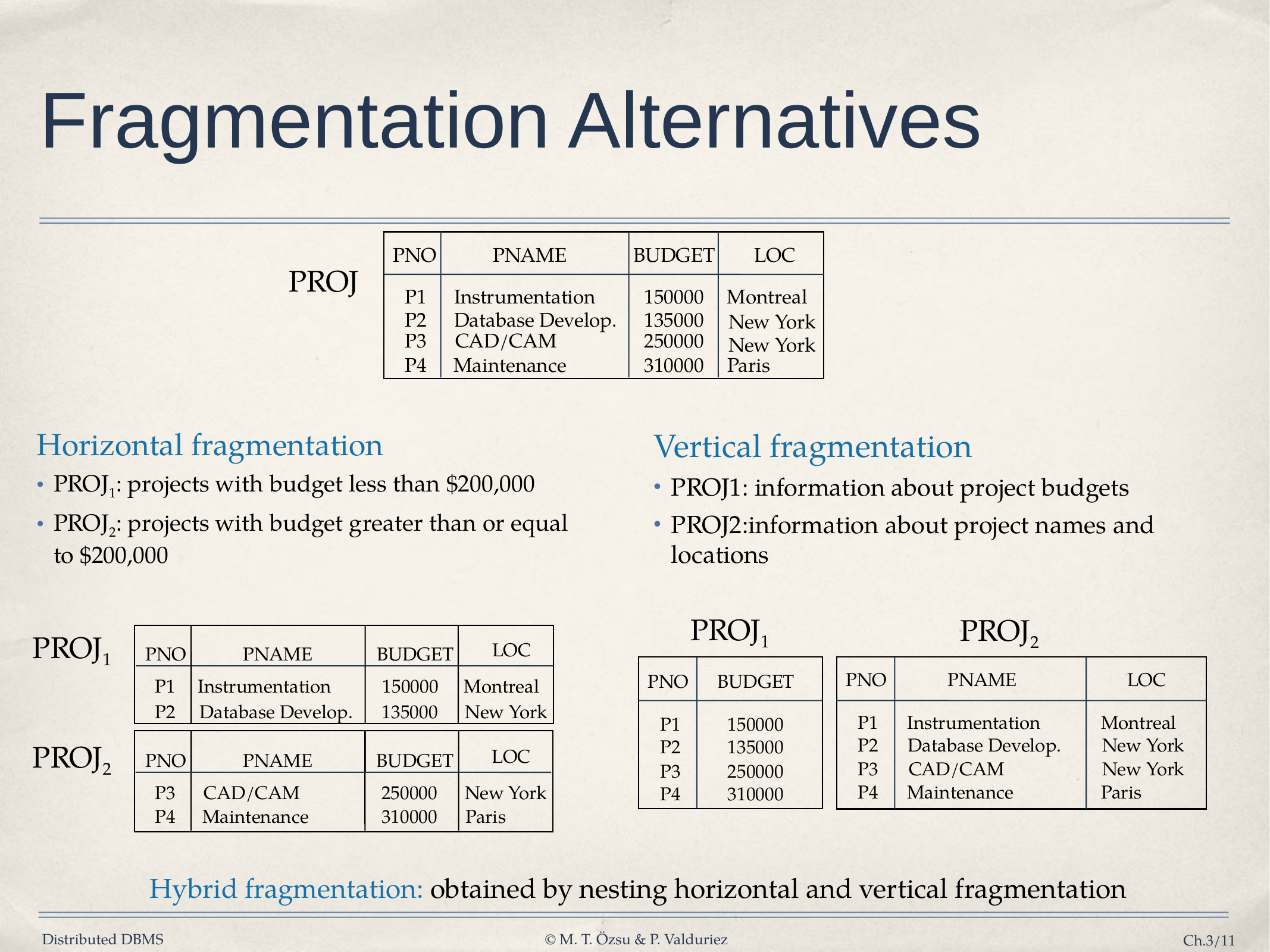

# Fragmentation Alternatives

PNO
PNAME
BUDGET
LOC

P1
Instrumentation
150000
Montreal
P2
Database Develop.
135000
New York
P3
CAD/CAM
250000
New York
P4
Maintenance
310000
Paris
PROJ
Horizontal fragmentation
PROJ1: projects with budget less than $200,000
PROJ2: projects with budget greater than or equal to $200,000
Vertical fragmentation
PROJ1: information about project budgets
PROJ2:information about project names and locations
PROJ1
PROJ2
PROJ1

LOC
PNO
PNAME
BUDGET

P1
Instrumentation
150000
Montreal
P2
Database Develop.
135000
New York

PNO
PNAME
LOC

P1
Instrumentation
Montreal
P2
Database Develop.
New York
P3
CAD/CAM
New York
P4
Maintenance
Paris

PNO
BUDGET

P1
150000
P2
135000
P3
250000
P4
310000

LOC
PNO
PNAME
BUDGET

P3
CAD/CAM
250000
New York
P4
Maintenance
310000
Paris
PROJ2
Hybrid fragmentation: obtained by nesting horizontal and vertical fragmentation